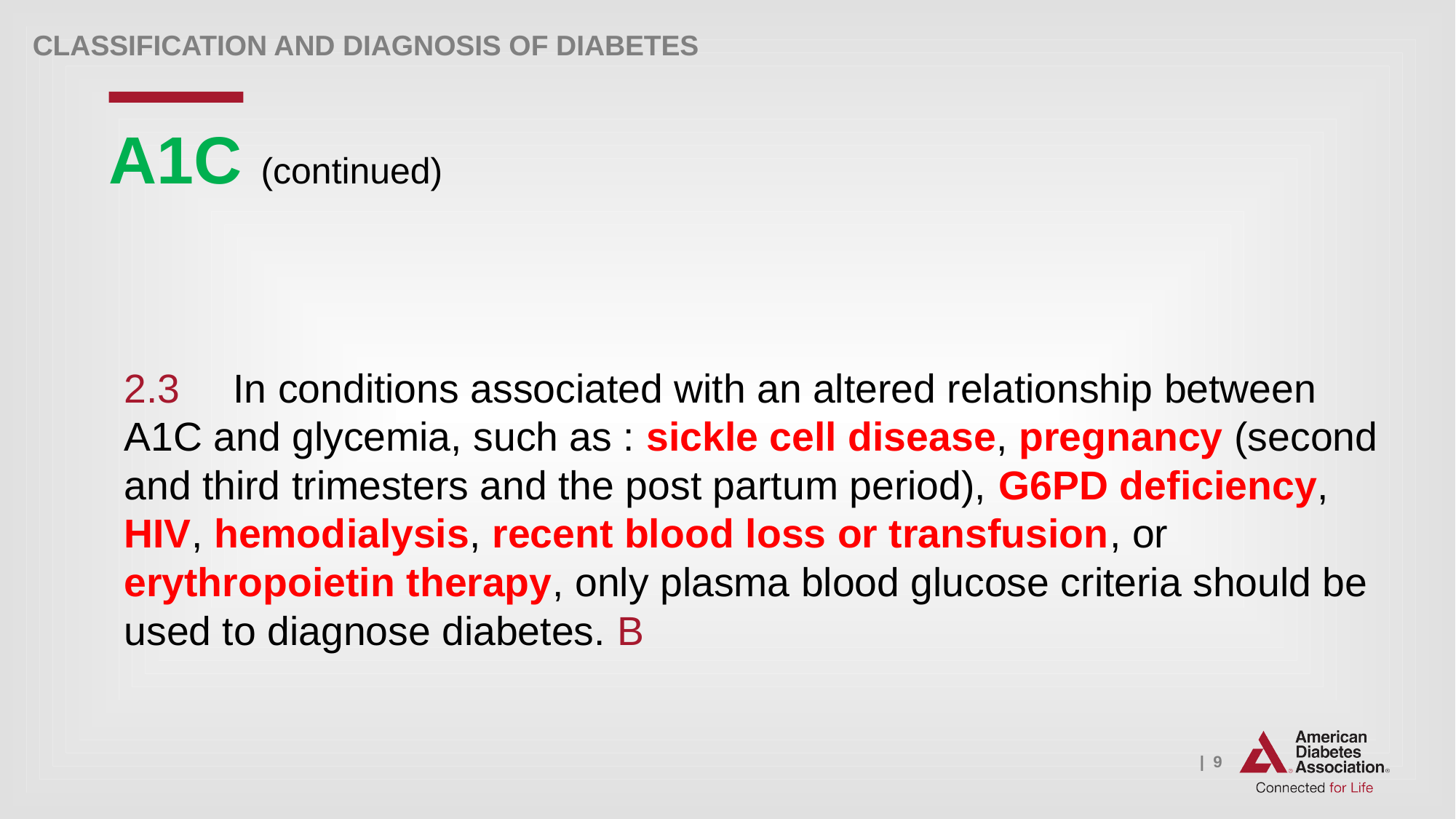

Classification and Diagnosis of Diabetes
# A1C (continued)
2.3 	In conditions associated with an altered relationship between A1C and glycemia, such as : sickle cell disease, pregnancy (second and third trimesters and the post partum period), G6PD deficiency, HIV, hemodialysis, recent blood loss or transfusion, or erythropoietin therapy, only plasma blood glucose criteria should be used to diagnose diabetes. B